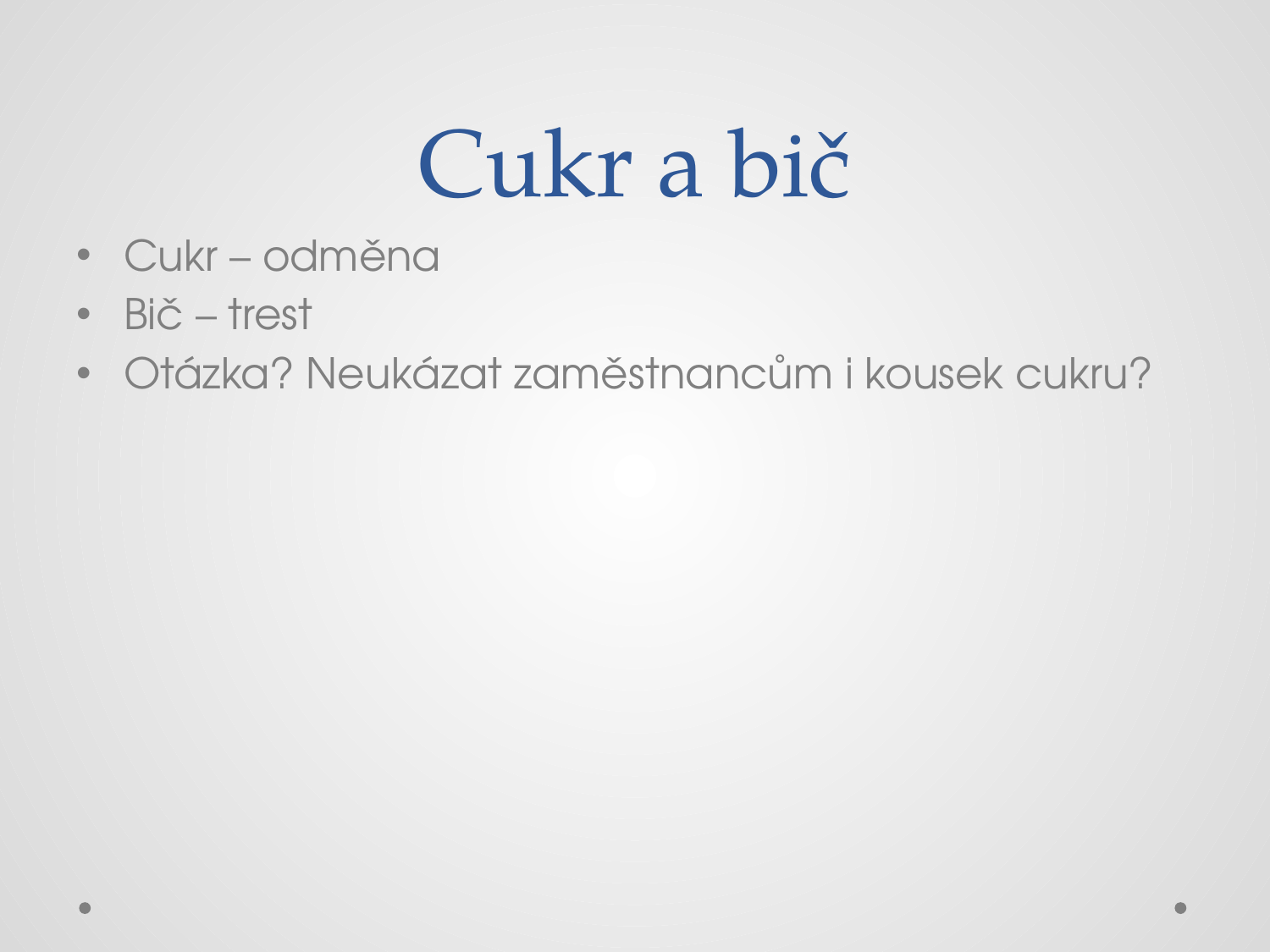

# Cukr a bič
Cukr – odměna
Bič – trest
Otázka? Neukázat zaměstnancům i kousek cukru?